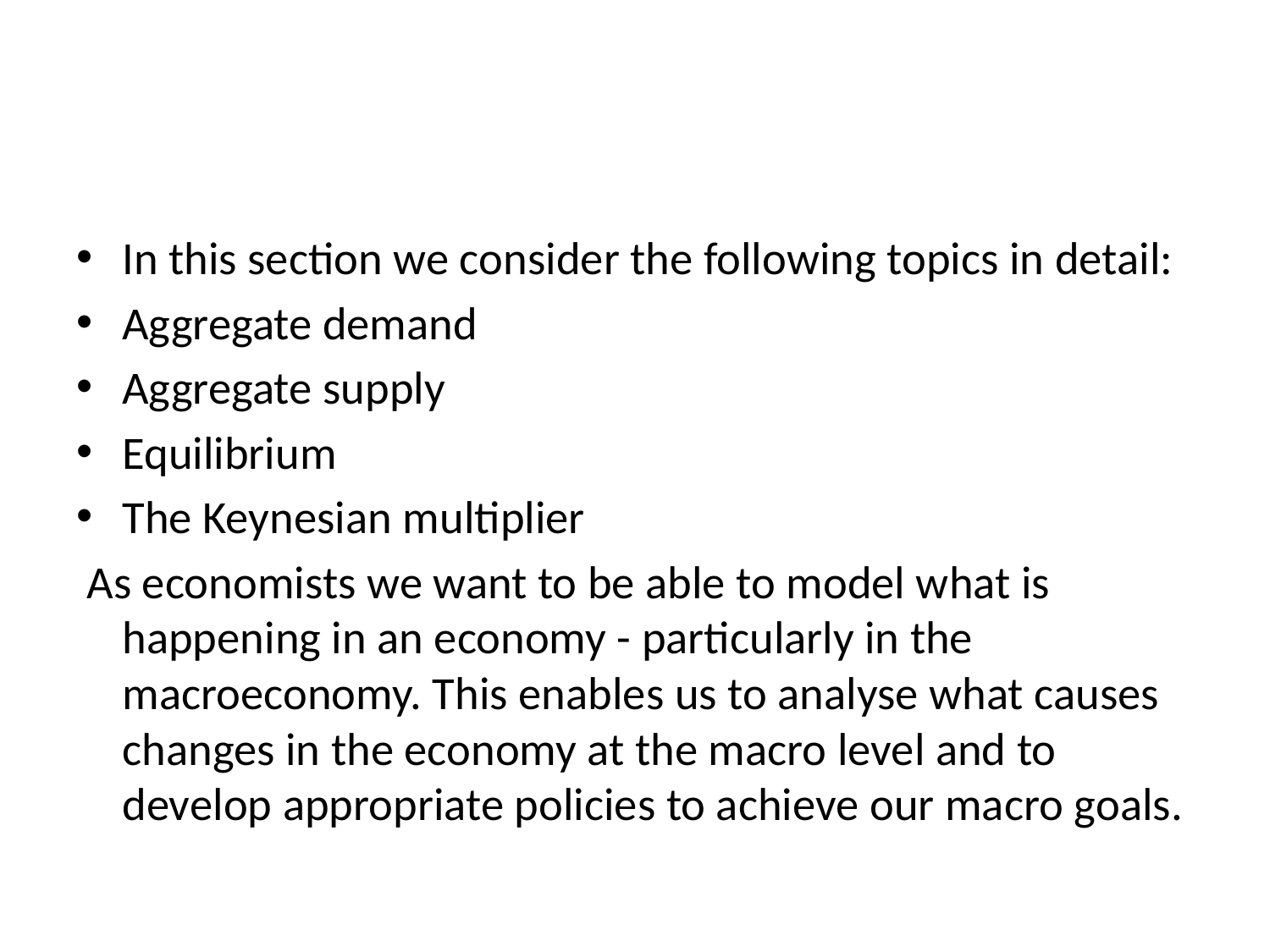

#
In this section we consider the following topics in detail:
Aggregate demand
Aggregate supply
Equilibrium
The Keynesian multiplier
 As economists we want to be able to model what is happening in an economy - particularly in the macroeconomy. This enables us to analyse what causes changes in the economy at the macro level and to develop appropriate policies to achieve our macro goals.